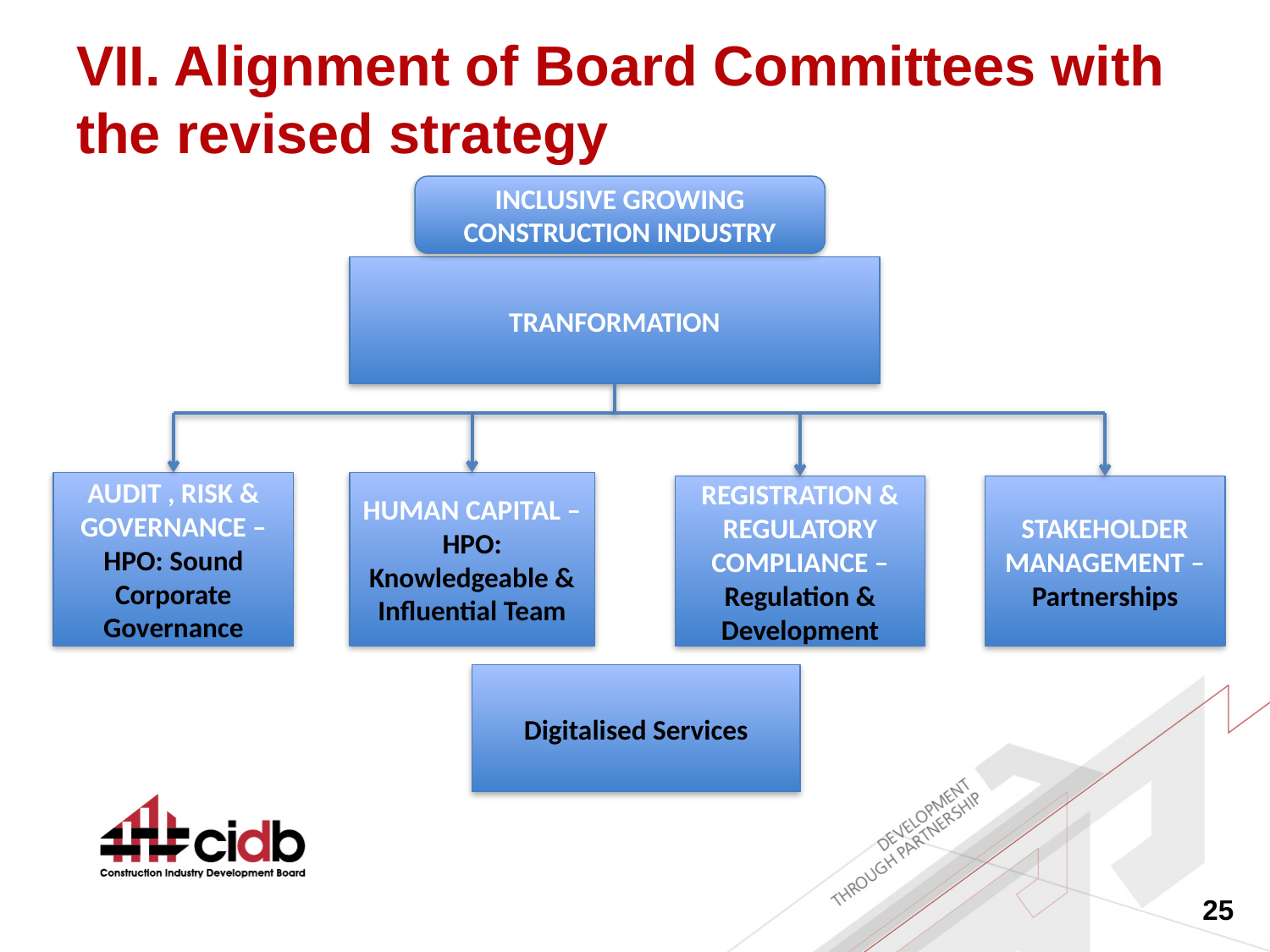

# VII. Alignment of Board Committees with the revised strategy

INCLUSIVE GROWING CONSTRUCTION INDUSTRY
TRANFORMATION
AUDIT , RISK & GOVERNANCE – HPO: Sound Corporate Governance
HUMAN CAPITAL – HPO: Knowledgeable & Influential Team
REGISTRATION & REGULATORY COMPLIANCE – Regulation & Development
STAKEHOLDER MANAGEMENT – Partnerships
Digitalised Services